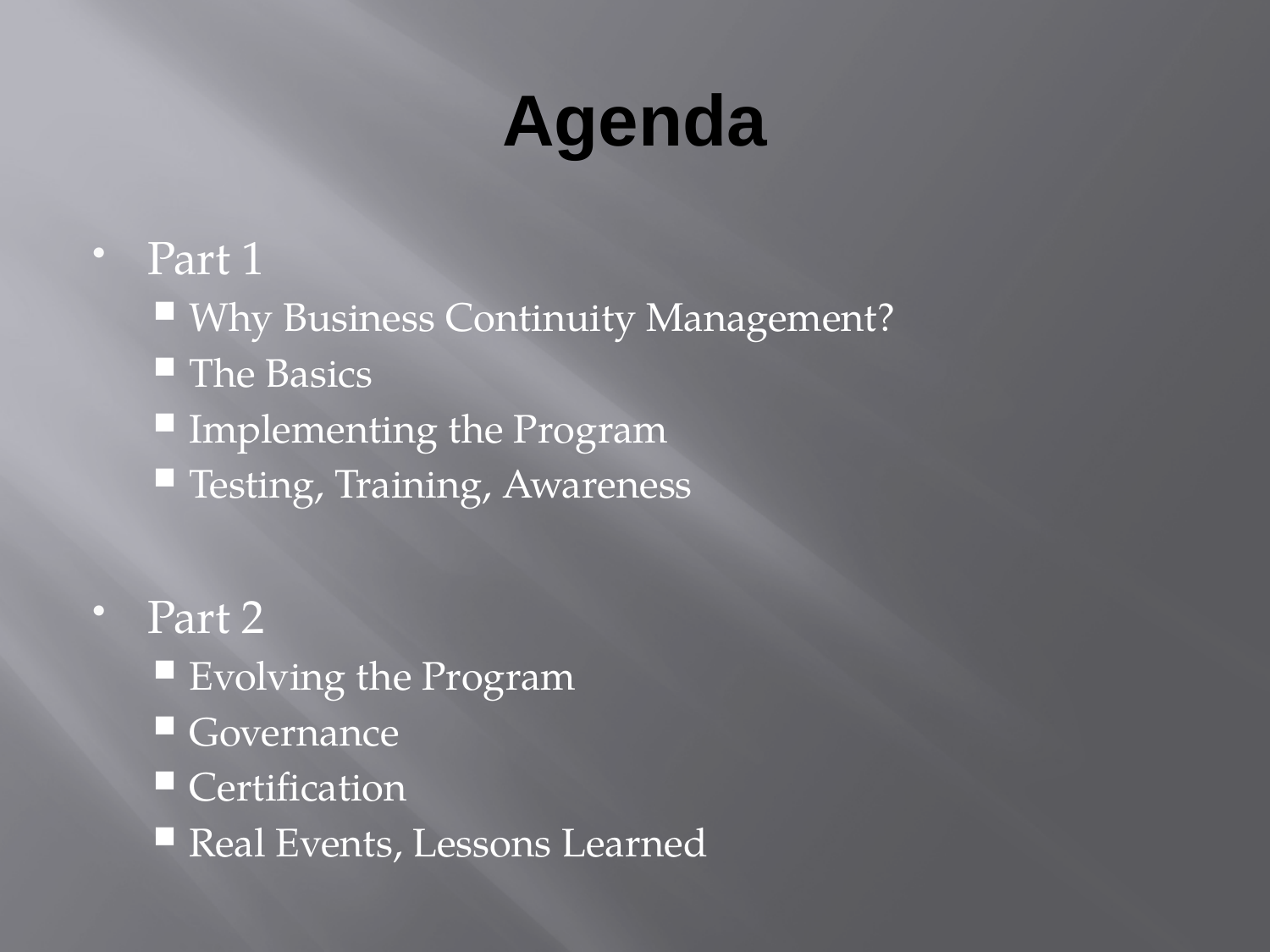

# Agenda
Part 1
Why Business Continuity Management?
The Basics
Implementing the Program
Testing, Training, Awareness

Part 2
Evolving the Program
Governance
Certification
Real Events, Lessons Learned